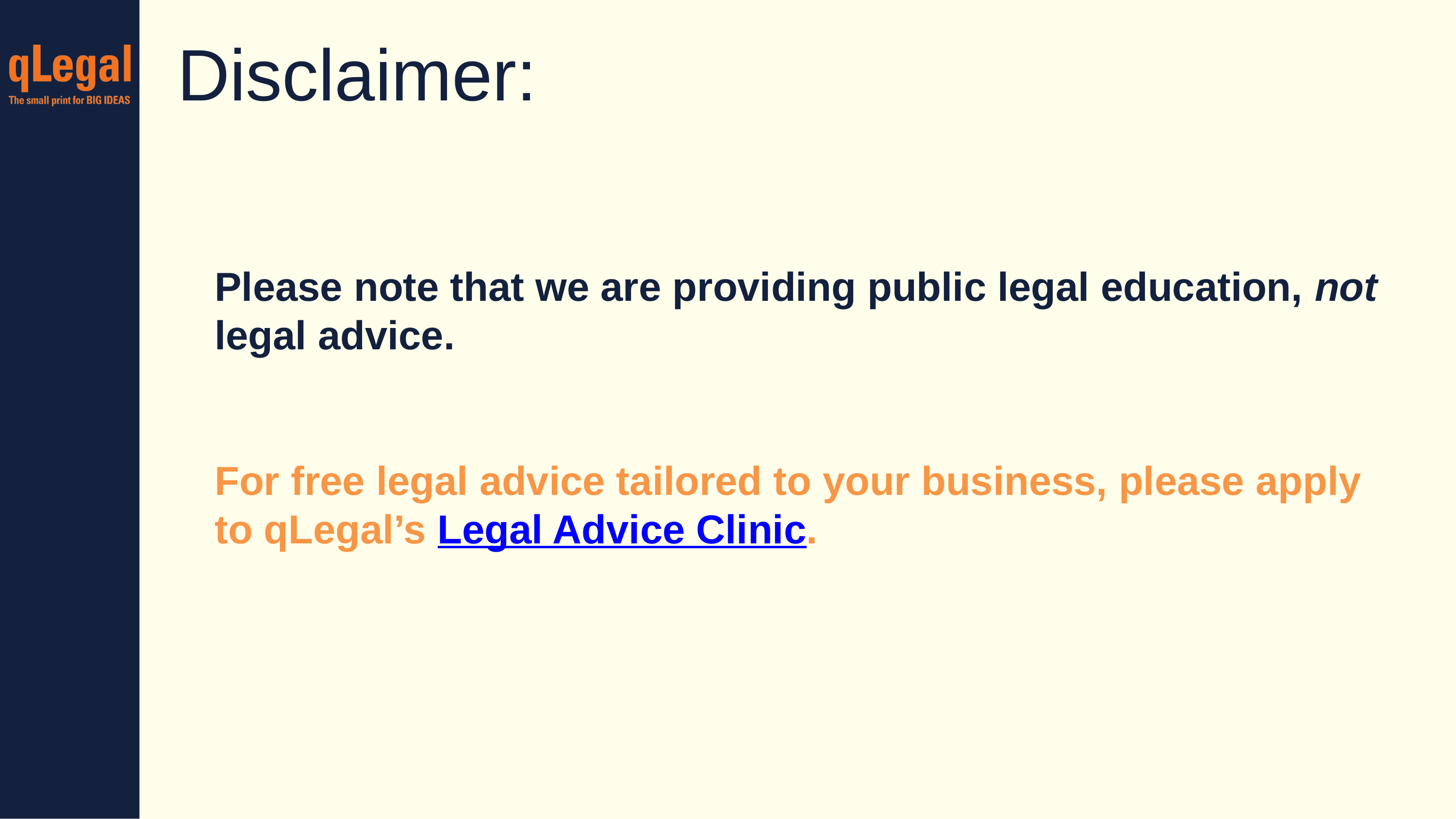

# Disclaimer:

Please note that we are providing public legal education, not legal advice.

For free legal advice tailored to your business, please apply to qLegal’s Legal Advice Clinic.